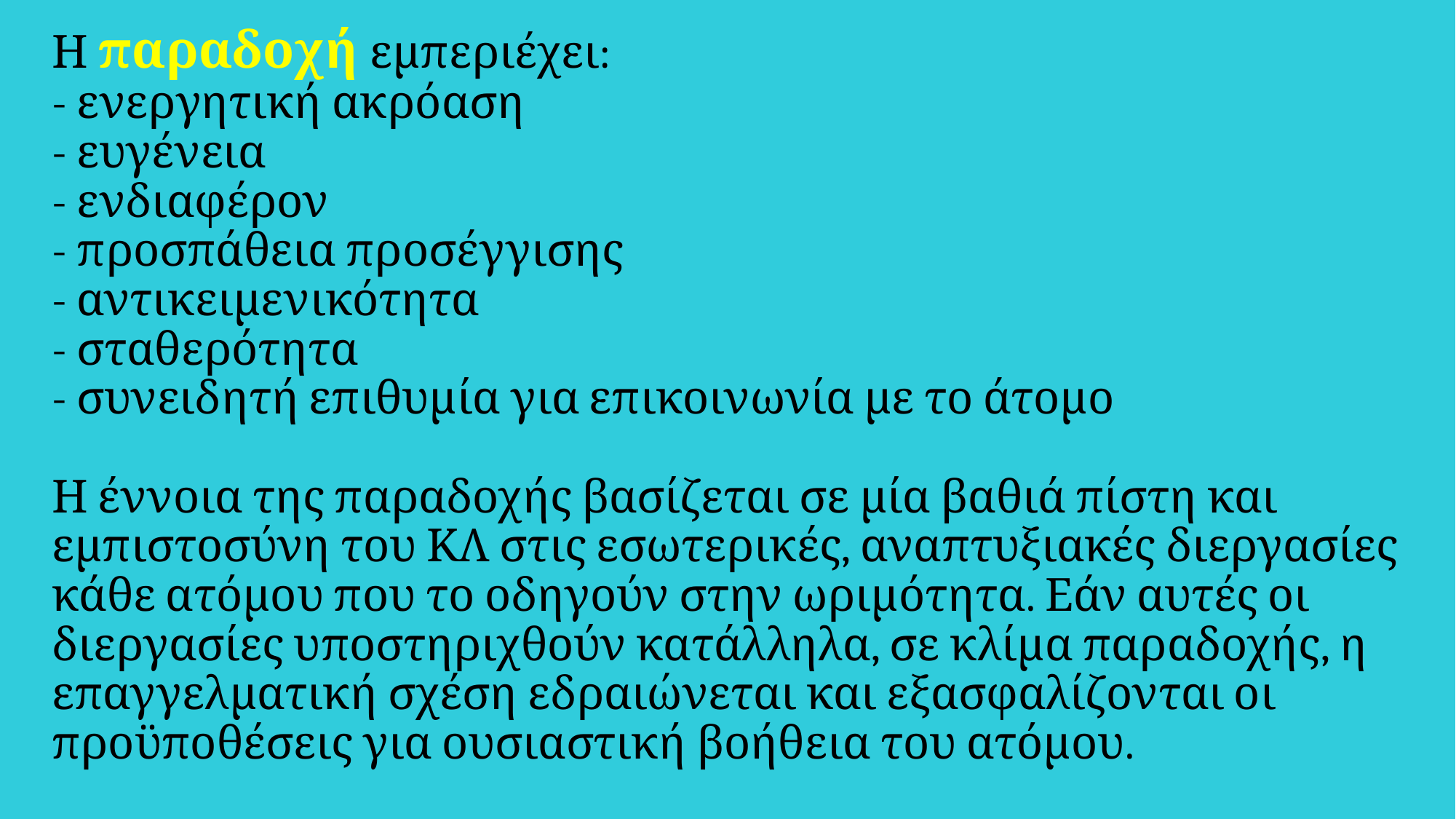

# Η παραδοχή εμπεριέχει: - ενεργητική ακρόαση - ευγένεια - ενδιαφέρον - προσπάθεια προσέγγισης - αντικειμενικότητα - σταθερότητα - συνειδητή επιθυμία για επικοινωνία με το άτομο Η έννοια της παραδοχής βασίζεται σε μία βαθιά πίστη και εμπιστοσύνη του ΚΛ στις εσωτερικές, αναπτυξιακές διεργασίες κάθε ατόμου που το οδηγούν στην ωριμότητα. Εάν αυτές οι διεργασίες υποστηριχθούν κατάλληλα, σε κλίμα παραδοχής, η επαγγελματική σχέση εδραιώνεται και εξασφαλίζονται οι προϋποθέσεις για ουσιαστική βοήθεια του ατόμου.